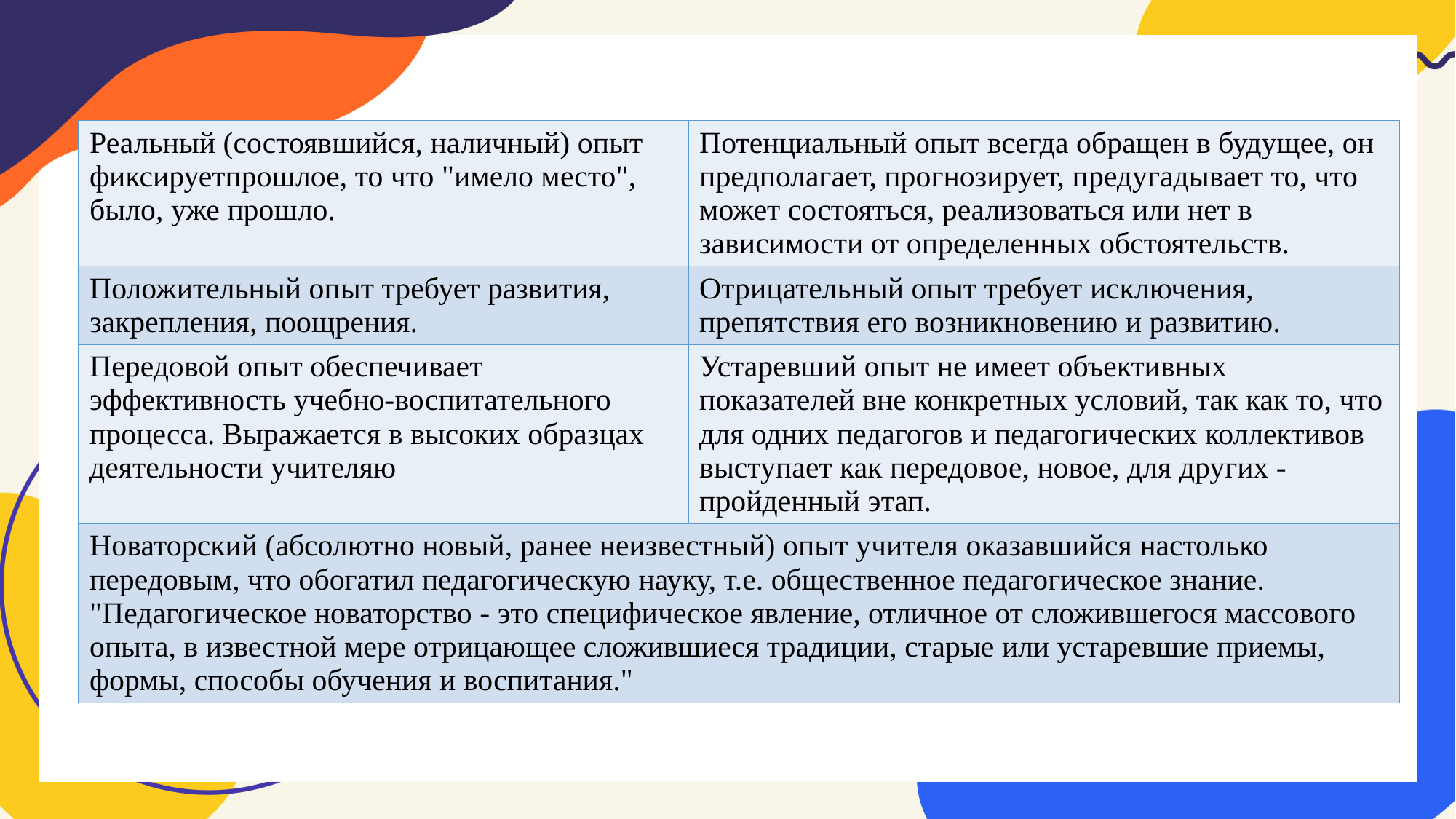

| Реальный (состоявшийся, наличный) опыт фиксируетпрошлое, то что "имело место", было, уже прошло. | Потенциальный опыт всегда обращен в будущее, он предполагает, прогнозирует, предугадывает то, что может состояться, реализоваться или нет в зависимости от определенных обстоятельств. |
| --- | --- |
| Положительный опыт требует развития, закрепления, поощрения. | Отрицательный опыт требует исключения, препятствия его возникновению и развитию. |
| Передовой опыт обеспечивает эффективность учебно-воспитательного процесса. Выражается в высоких образцах деятельности учителяю | Устаревший опыт не имеет объективных показателей вне конкретных условий, так как то, что для одних педагогов и педагогических коллективов выступает как передовое, новое, для других - пройденный этап. |
| Новаторский (абсолютно новый, ранее неизвестный) опыт учителя оказавшийся настолько передовым, что обогатил педагогическую науку, т.е. общественное педагогическое знание. "Педагогическое новаторство - это специфическое явление, отличное от сложившегося массового опыта, в известной мере отрицающее сложившиеся традиции, старые или устаревшие приемы, формы, способы обучения и воспитания." |  |